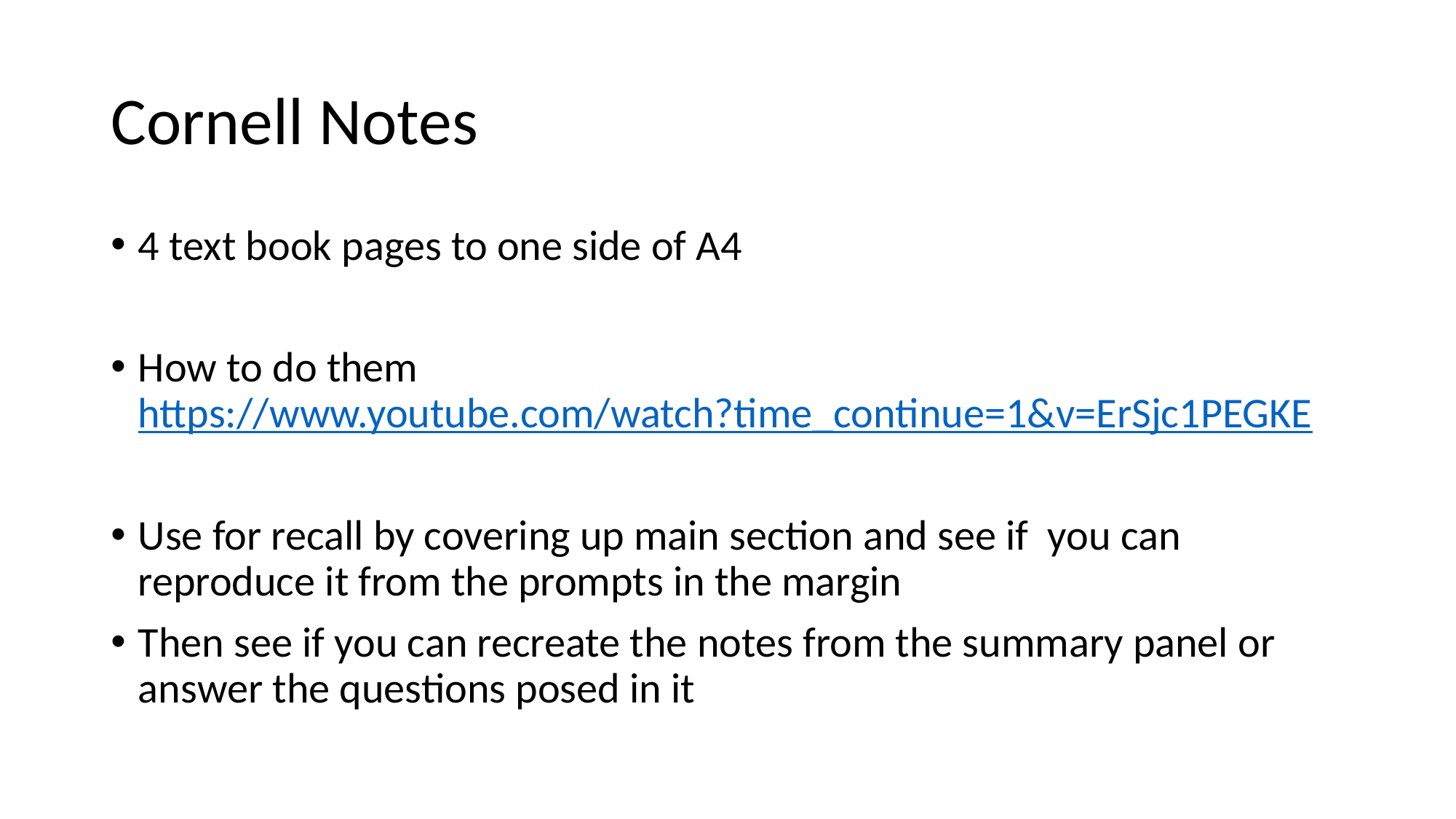

# Cornell Notes
4 text book pages to one side of A4

How to do them https://www.youtube.com/watch?time_continue=1&v=ErSjc1PEGKE

Use for recall by covering up main section and see if  you can reproduce it from the prompts in the margin
Then see if you can recreate the notes from the summary panel or answer the questions posed in it